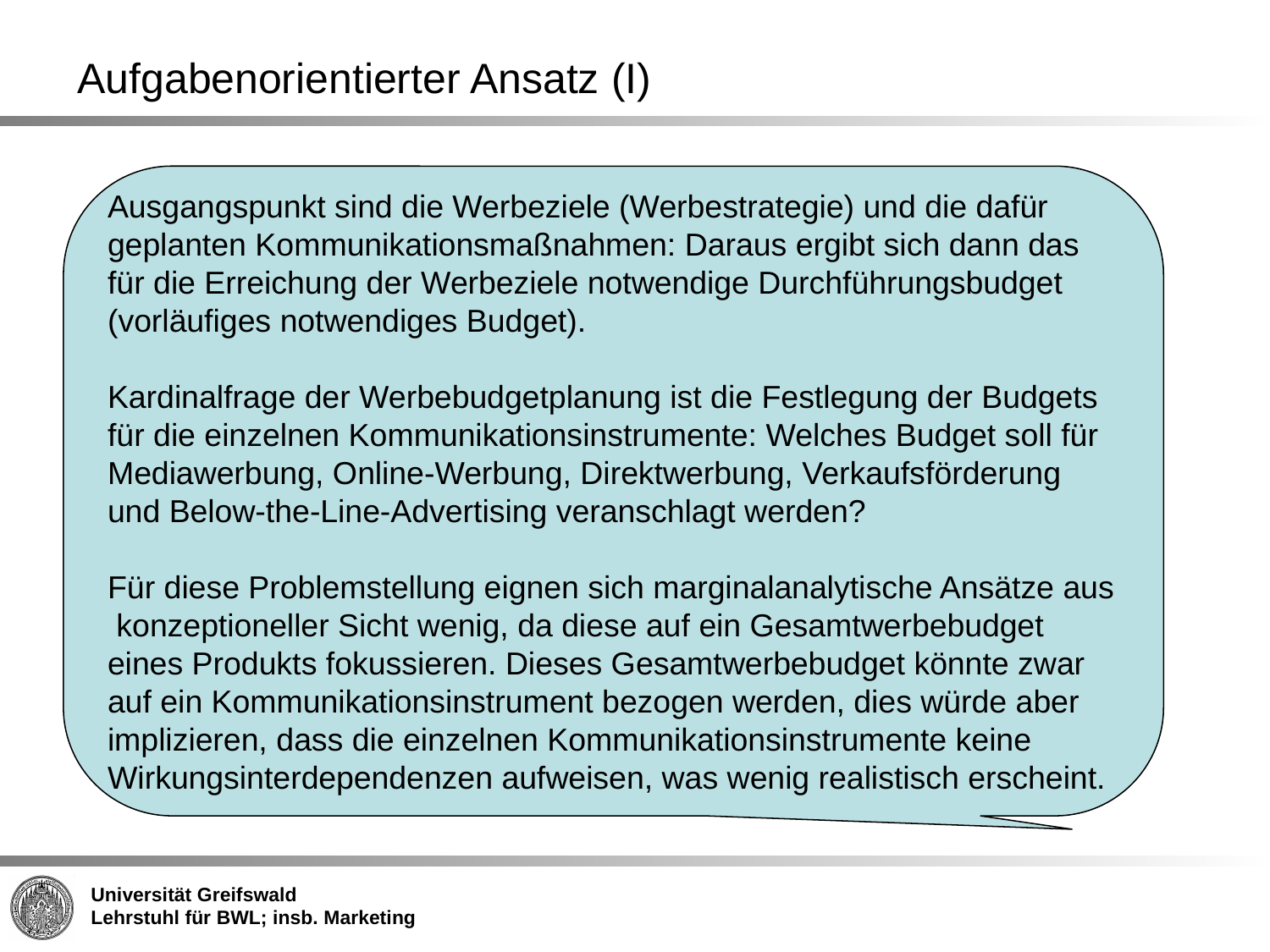

# Aufgabenorientierter Ansatz (I)
Ausgangspunkt sind die Werbeziele (Werbestrategie) und die dafür geplanten Kommunikationsmaßnahmen: Daraus ergibt sich dann das für die Erreichung der Werbeziele notwendige Durchführungsbudget (vorläufiges notwendiges Budget).

Kardinalfrage der Werbebudgetplanung ist die Festlegung der Budgets für die einzelnen Kommunikationsinstrumente: Welches Budget soll für Mediawerbung, Online-Werbung, Direktwerbung, Verkaufsförderung und Below-the-Line-Advertising veranschlagt werden?

Für diese Problemstellung eignen sich marginalanalytische Ansätze aus  konzeptioneller Sicht wenig, da diese auf ein Gesamtwerbebudget eines Produkts fokussieren. Dieses Gesamtwerbebudget könnte zwar auf ein Kommunikationsinstrument bezogen werden, dies würde aber implizieren, dass die einzelnen Kommunikationsinstrumente keine Wirkungsinterdependenzen aufweisen, was wenig realistisch erscheint.